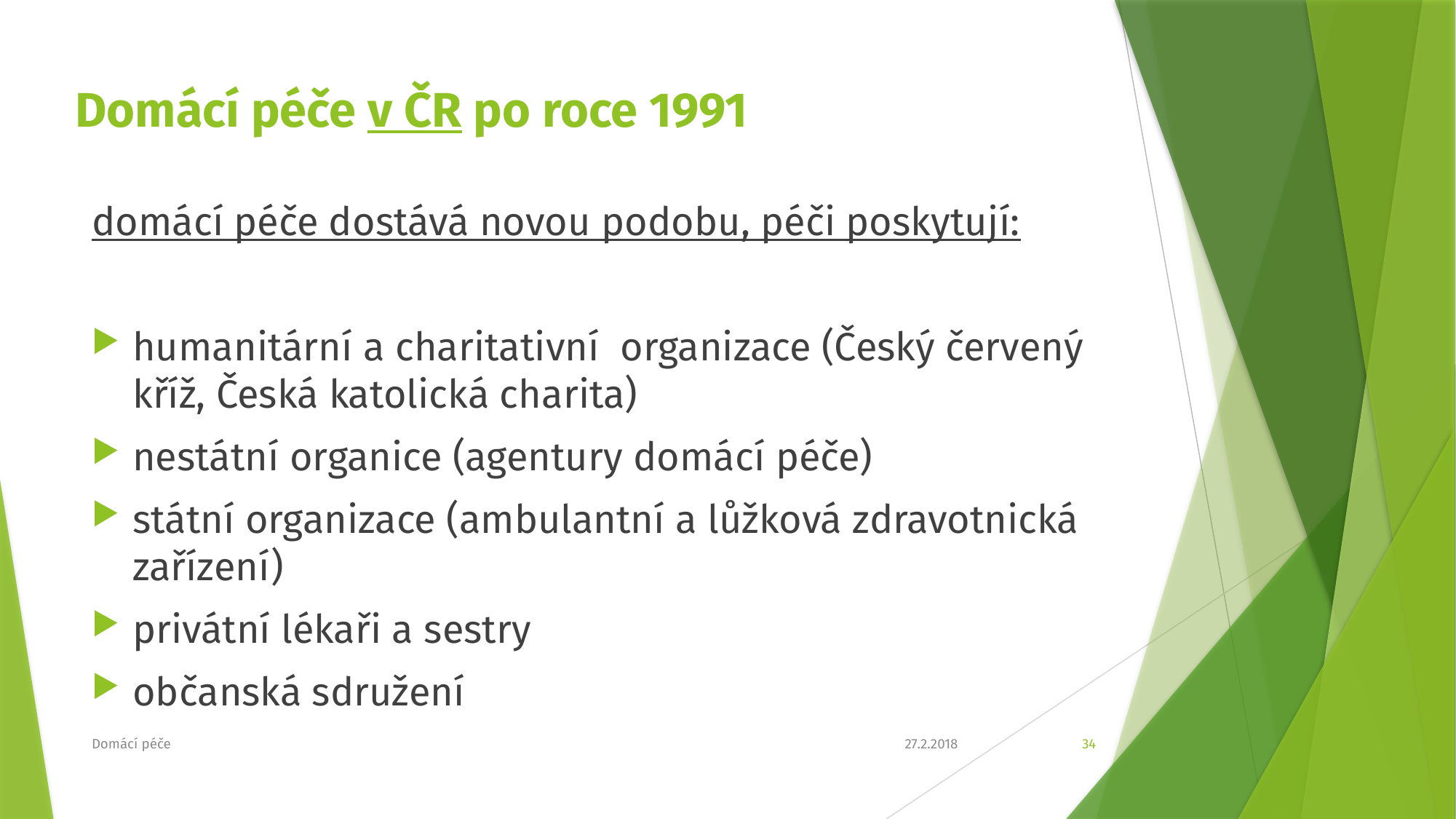

# Domácí péče v ČR po roce 1991
domácí péče dostává novou podobu, péči poskytují:

humanitární a charitativní  organizace (Český červený kříž, Česká katolická charita)
nestátní organice (agentury domácí péče)
státní organizace (ambulantní a lůžková zdravotnická zařízení)
privátní lékaři a sestry
občanská sdružení
Domácí péče
27.2.2018
34